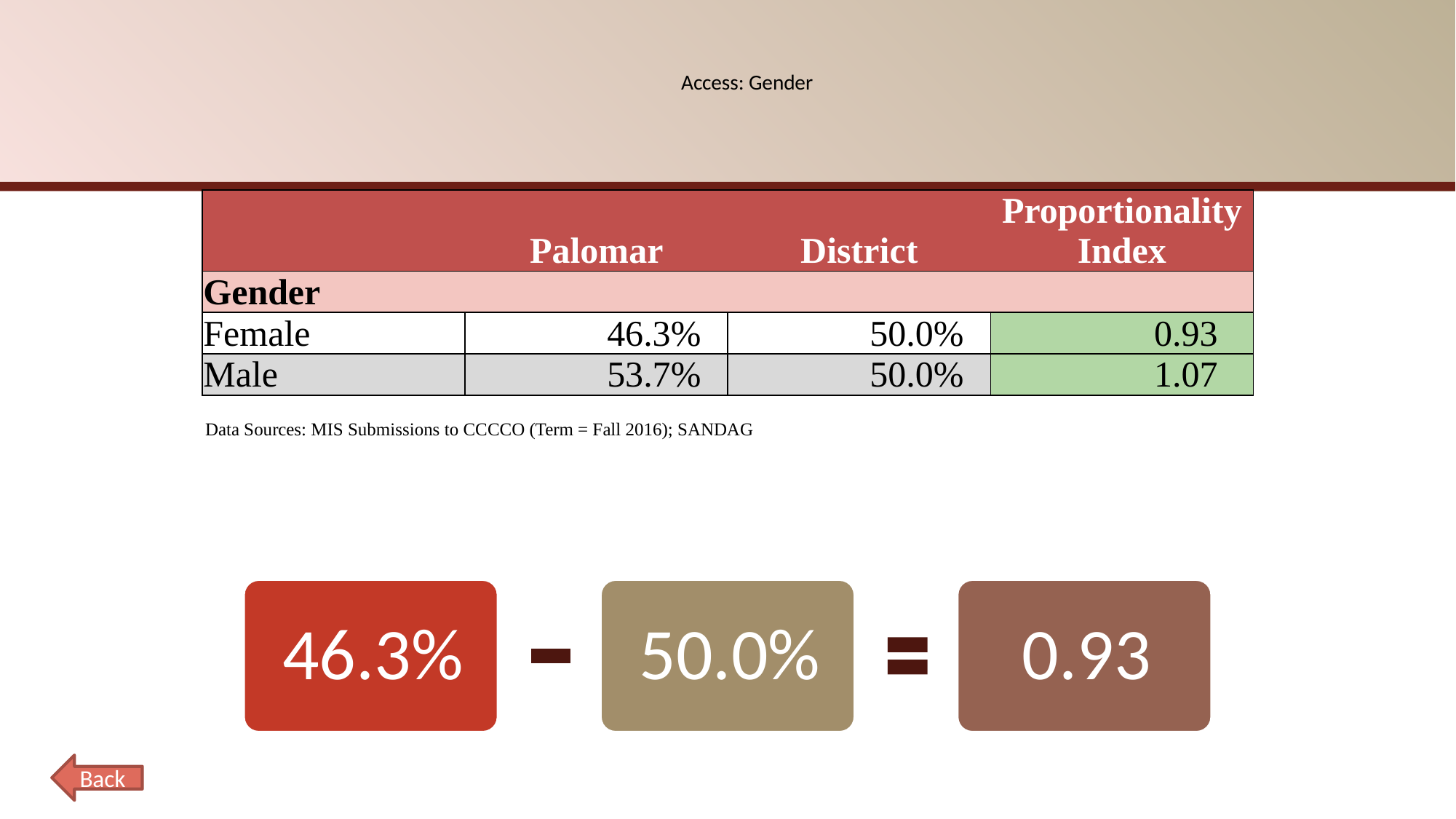

# Access: Gender
|  | Palomar | District | Proportionality Index |
| --- | --- | --- | --- |
| Gender |  |  |  |
| Female | 46.3% | 50.0% | 0.93 |
| Male | 53.7% | 50.0% | 1.07 |
46.3%

50.0%

0.93
Data Sources: MIS Submissions to CCCCO (Term = Fall 2016); SANDAG
Back